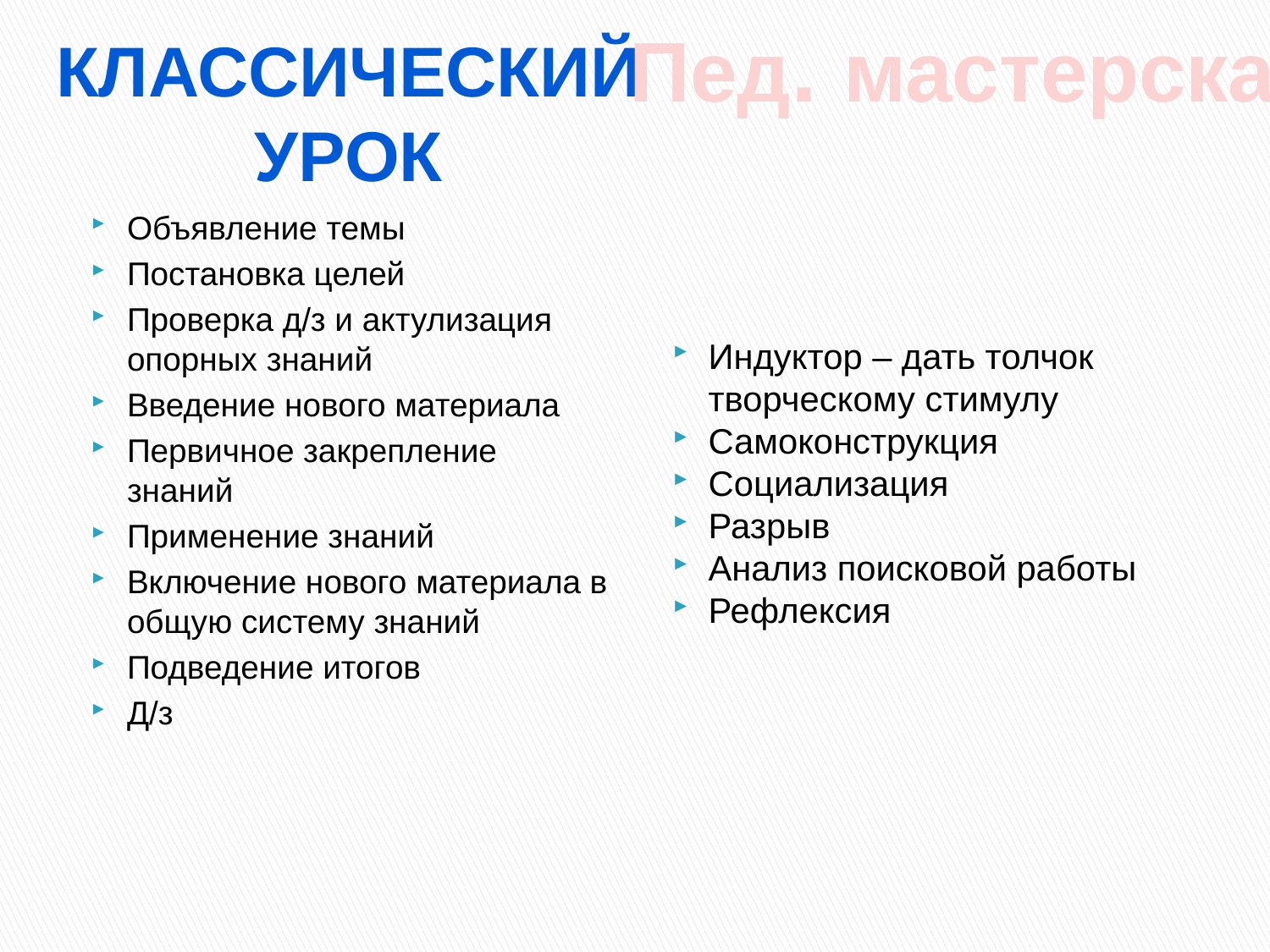

Пед. мастерская
Классический урок
#
Объявление темы
Постановка целей
Проверка д/з и актулизация опорных знаний
Введение нового материала
Первичное закрепление знаний
Применение знаний
Включение нового материала в общую систему знаний
Подведение итогов
Д/з

Индуктор – дать толчок творческому стимулу
Самоконструкция
Социализация
Разрыв
Анализ поисковой работы
Рефлексия